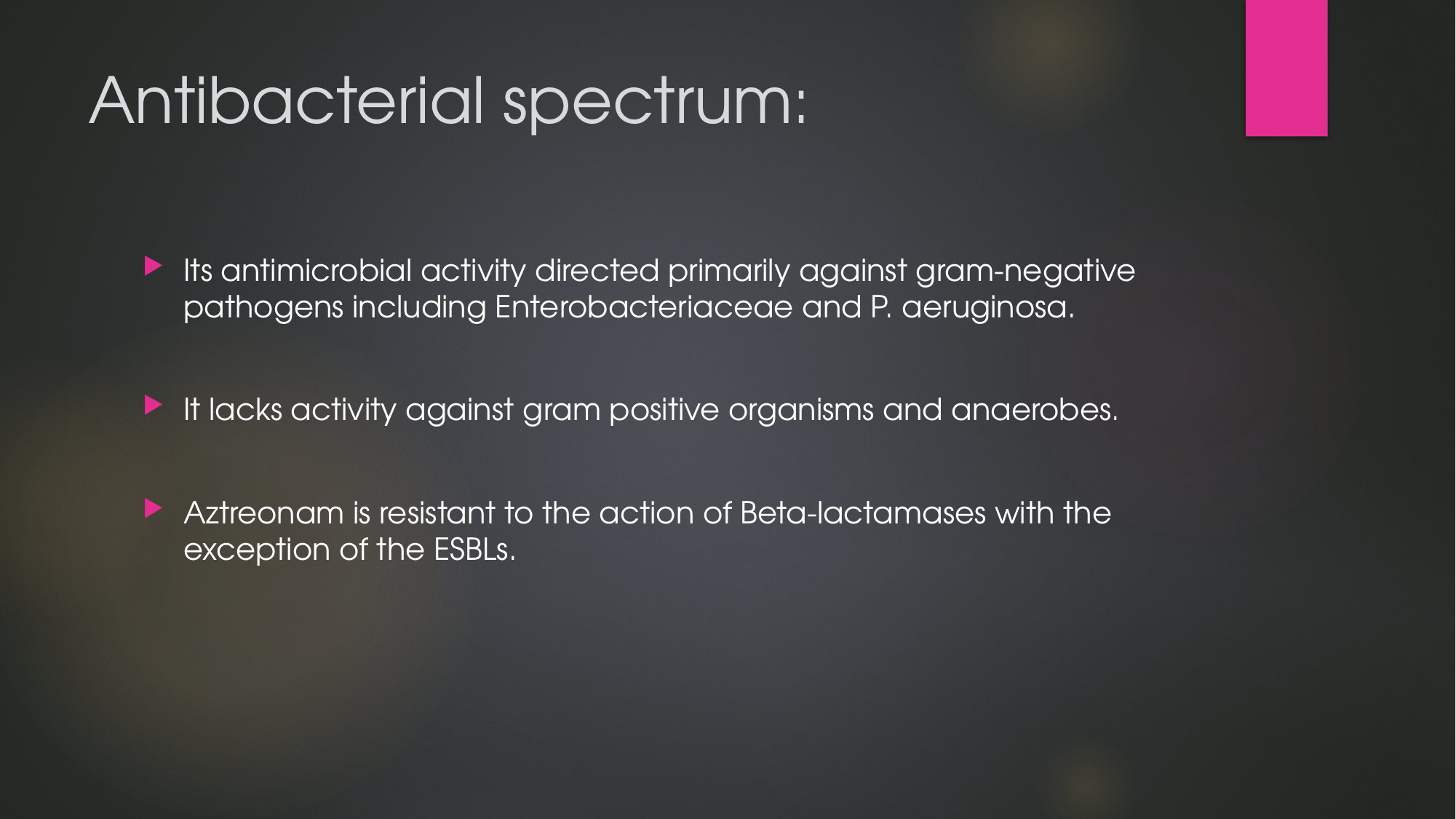

# Antibacterial spectrum:
Its antimicrobial activity directed primarily against gram-negative pathogens including Enterobacteriaceae and P. aeruginosa.

It lacks activity against gram positive organisms and anaerobes.

Aztreonam is resistant to the action of Beta-lactamases with the exception of the ESBLs.